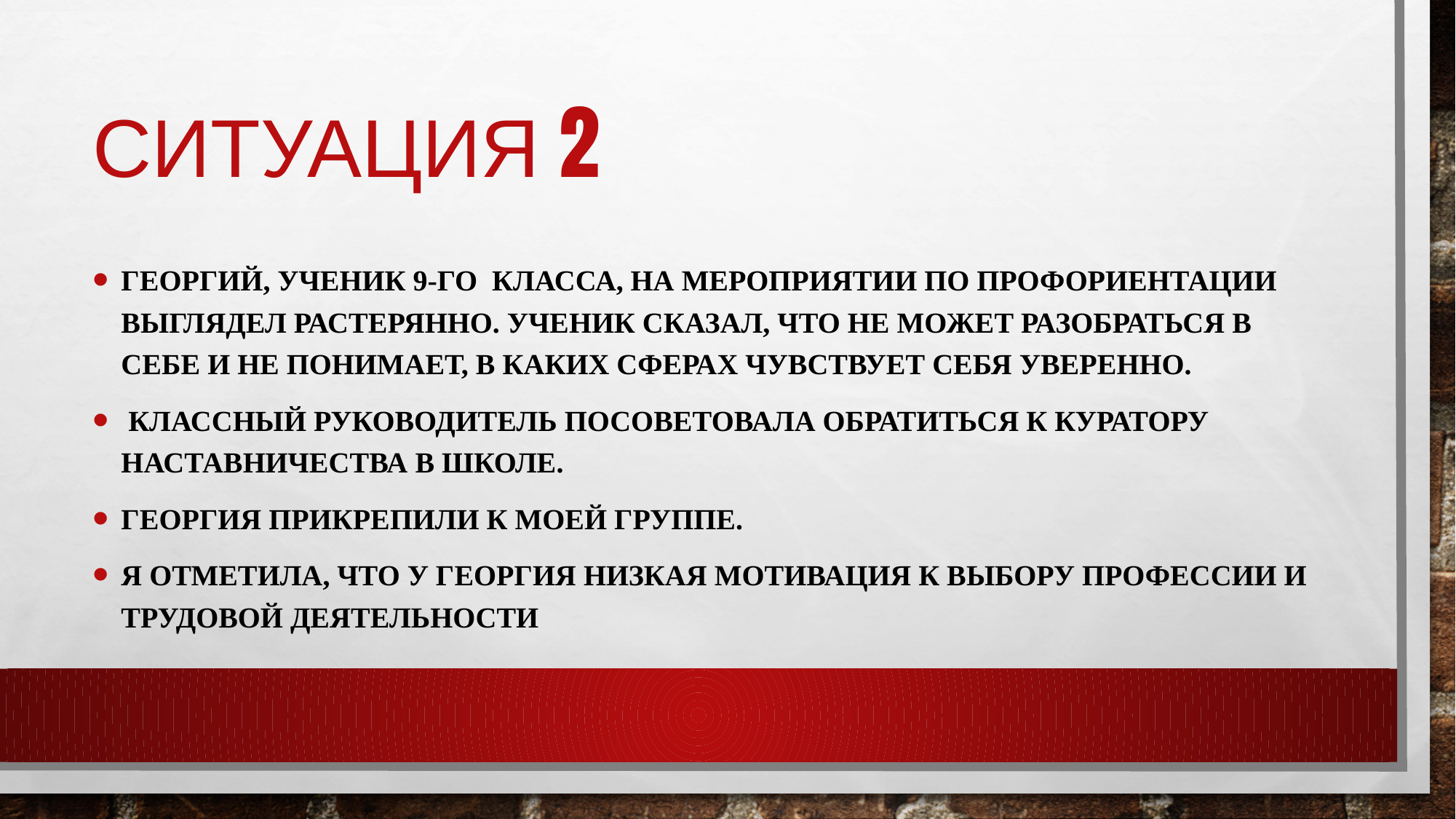

# СИТУАЦИЯ 2
Георгий, ученик 9-го  класса, на мероприятии по профориентации выглядел растерянно. Ученик сказал, что не может разобраться в себе и не понимает, в каких сферах чувствует себя уверенно.
 классный руководитель ПОСОВЕТОВАЛА ОБРАТИТЬСЯ К КУРАТОРУ НАСТАВНИЧЕСТВА В ШКОЛЕ.
ГЕОРГИЯ ПРИКРЕПИЛИ К МОЕЙ ГРУППЕ.
Я отметила, что у Георгия низкая мотивация к выбору профессии и трудовой деятельности